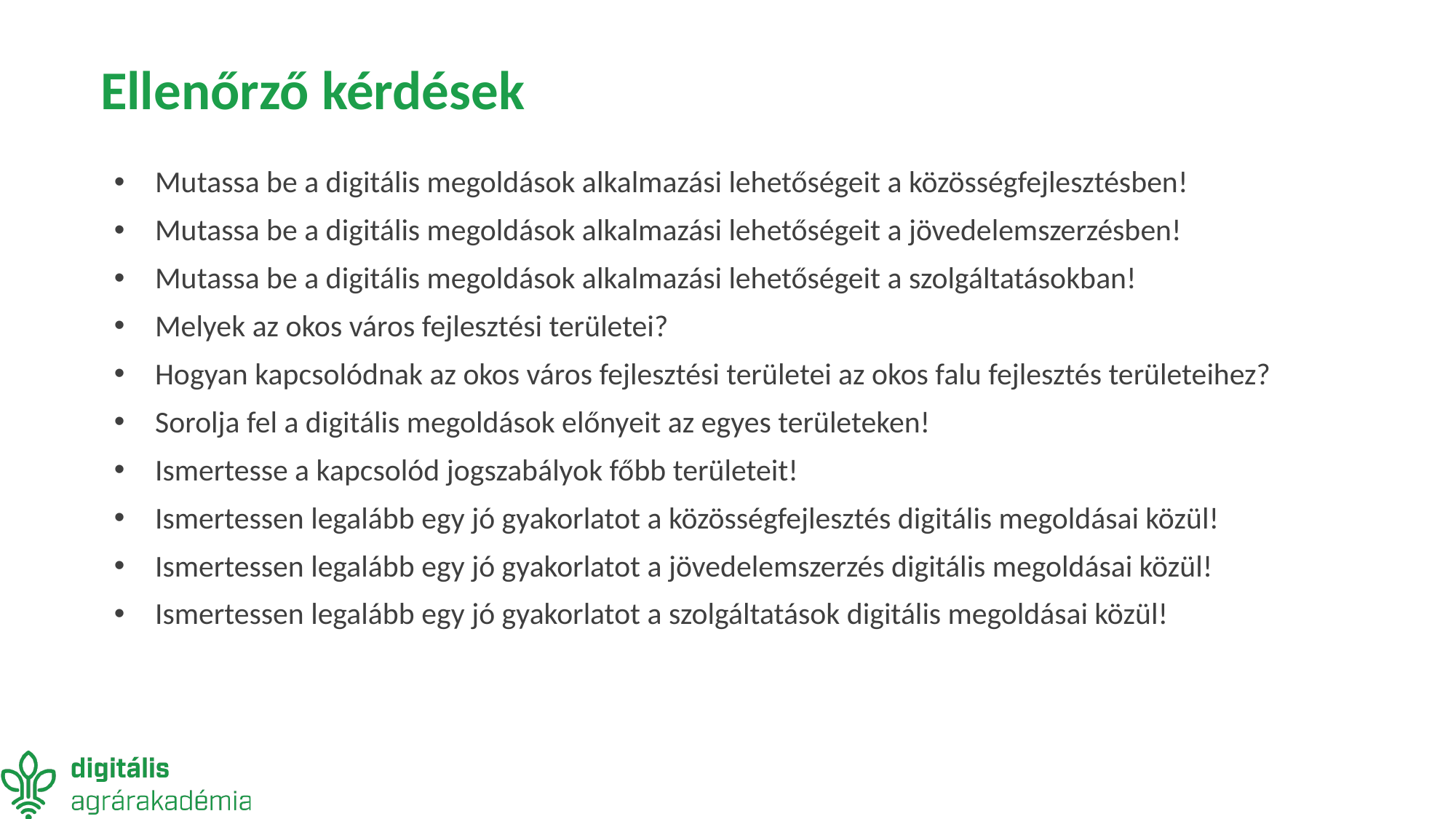

# Ellenőrző kérdések
Mutassa be a digitális megoldások alkalmazási lehetőségeit a közösségfejlesztésben!
Mutassa be a digitális megoldások alkalmazási lehetőségeit a jövedelemszerzésben!
Mutassa be a digitális megoldások alkalmazási lehetőségeit a szolgáltatásokban!
Melyek az okos város fejlesztési területei?
Hogyan kapcsolódnak az okos város fejlesztési területei az okos falu fejlesztés területeihez?
Sorolja fel a digitális megoldások előnyeit az egyes területeken!
Ismertesse a kapcsolód jogszabályok főbb területeit!
Ismertessen legalább egy jó gyakorlatot a közösségfejlesztés digitális megoldásai közül!
Ismertessen legalább egy jó gyakorlatot a jövedelemszerzés digitális megoldásai közül!
Ismertessen legalább egy jó gyakorlatot a szolgáltatások digitális megoldásai közül!